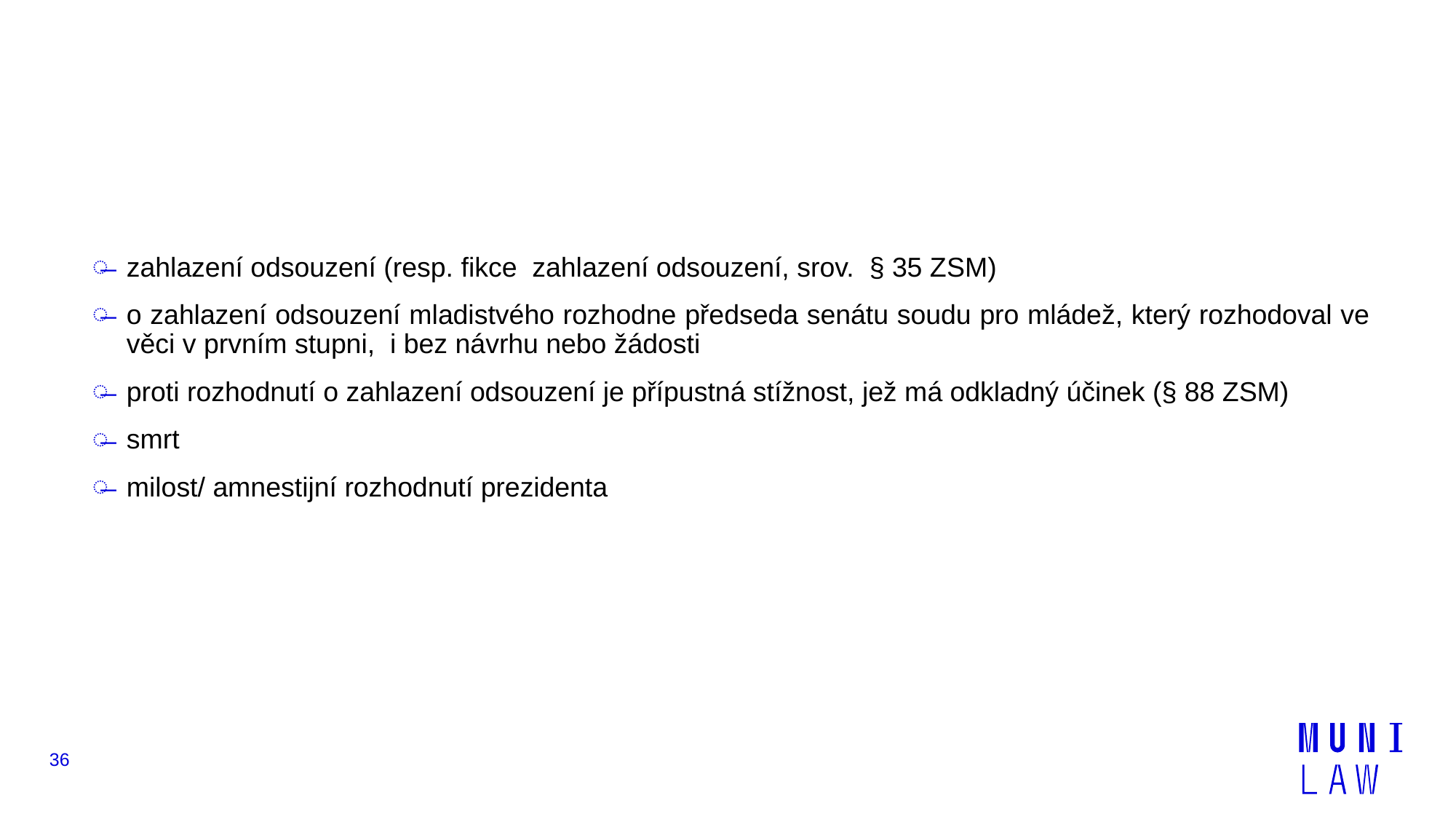

#

zahlazení odsouzení (resp. fikce  zahlazení odsouzení, srov.  § 35 ZSM)
o zahlazení odsouzení mladistvého rozhodne předseda senátu soudu pro mládež, který rozhodoval ve věci v prvním stupni,  i bez návrhu nebo žádosti
proti rozhodnutí o zahlazení odsouzení je přípustná stížnost, jež má odkladný účinek (§ 88 ZSM)
smrt
milost/ amnestijní rozhodnutí prezidenta

36